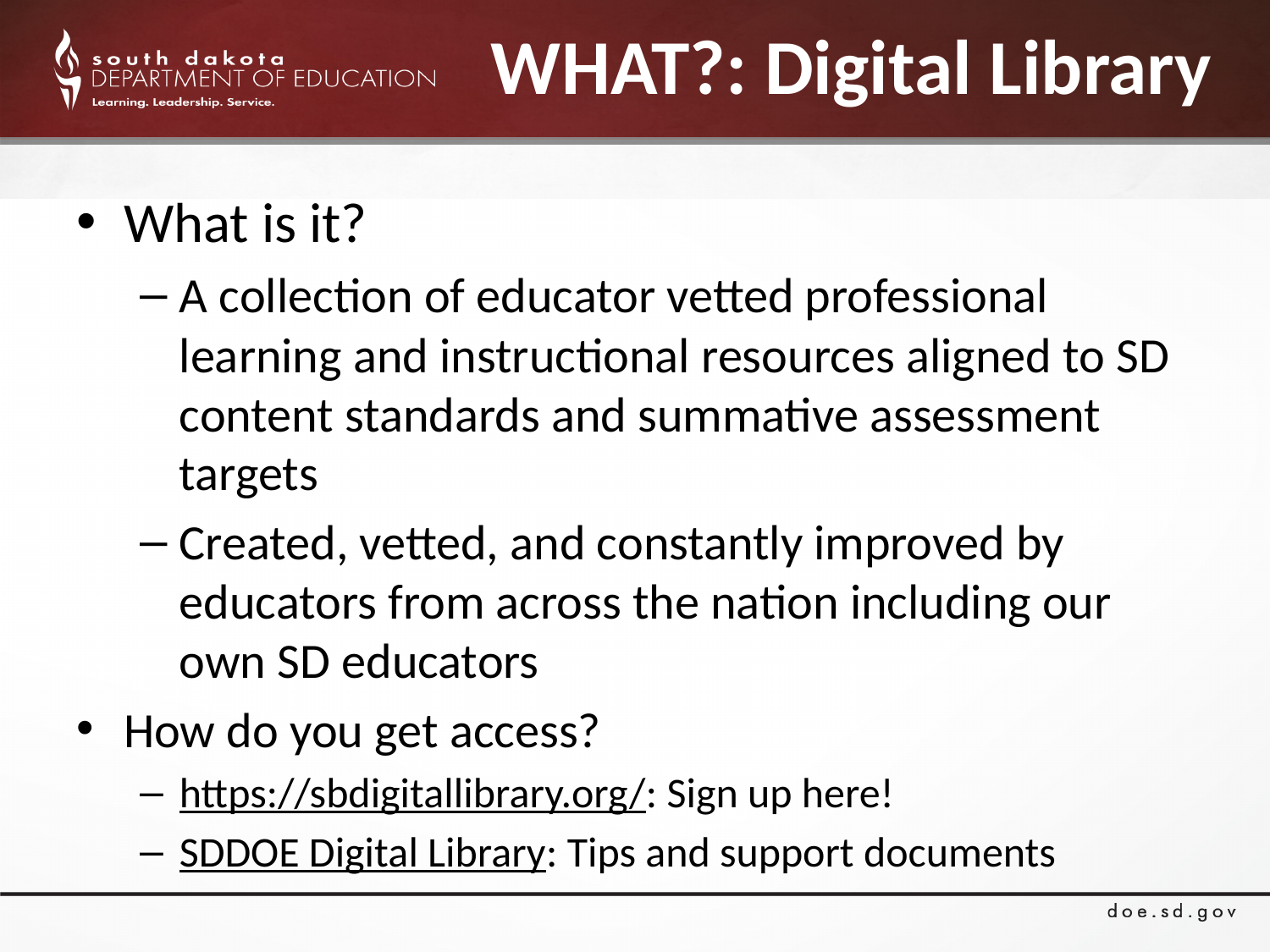

WHAT?: Digital Library
What is it?
A collection of educator vetted professional learning and instructional resources aligned to SD content standards and summative assessment targets
Created, vetted, and constantly improved by educators from across the nation including our own SD educators
How do you get access?
https://sbdigitallibrary.org/: Sign up here!
SDDOE Digital Library: Tips and support documents